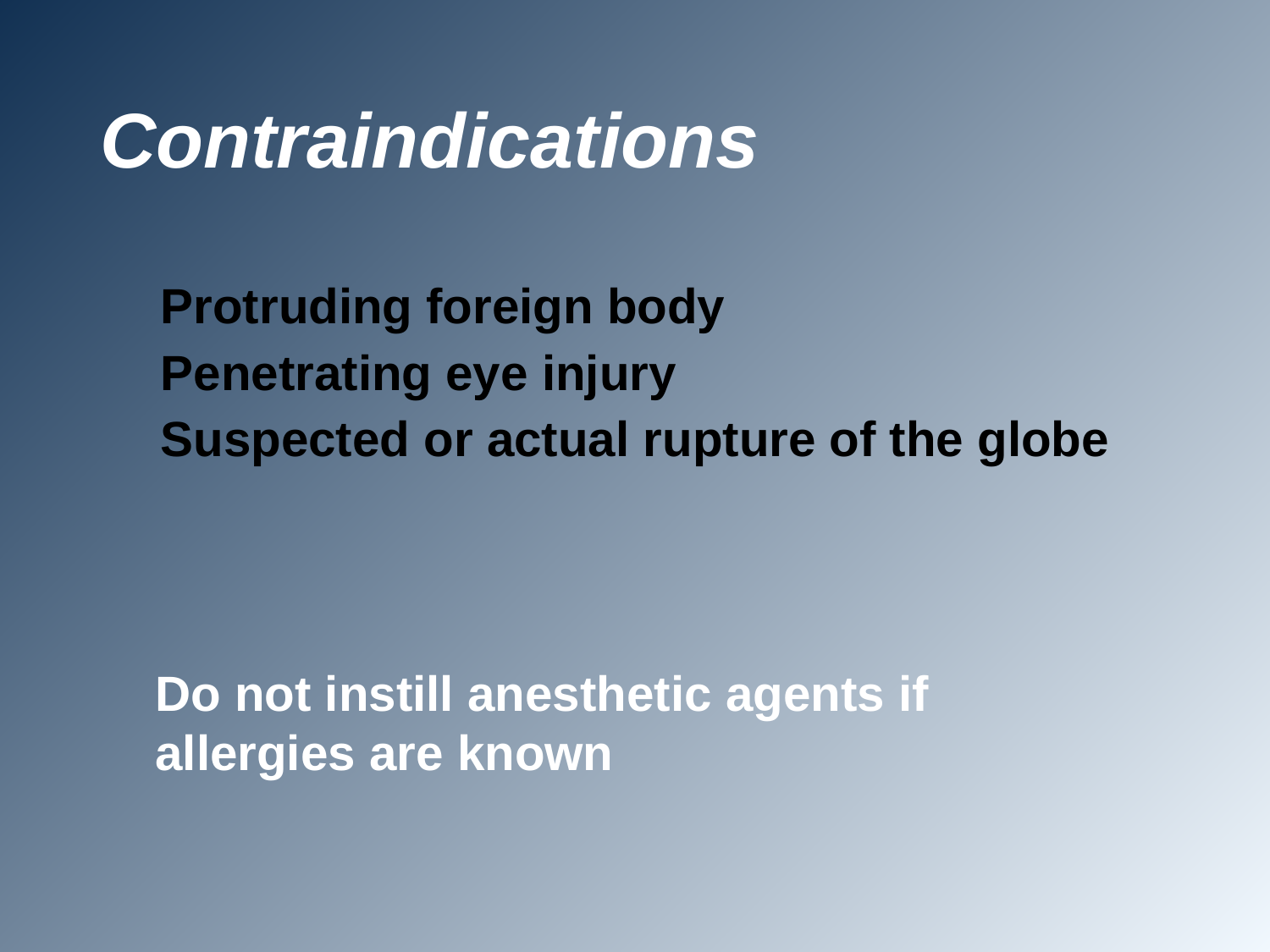

# Contraindications
Protruding foreign body
Penetrating eye injury
Suspected or actual rupture of the globe

Do not instill anesthetic agents if allergies are known